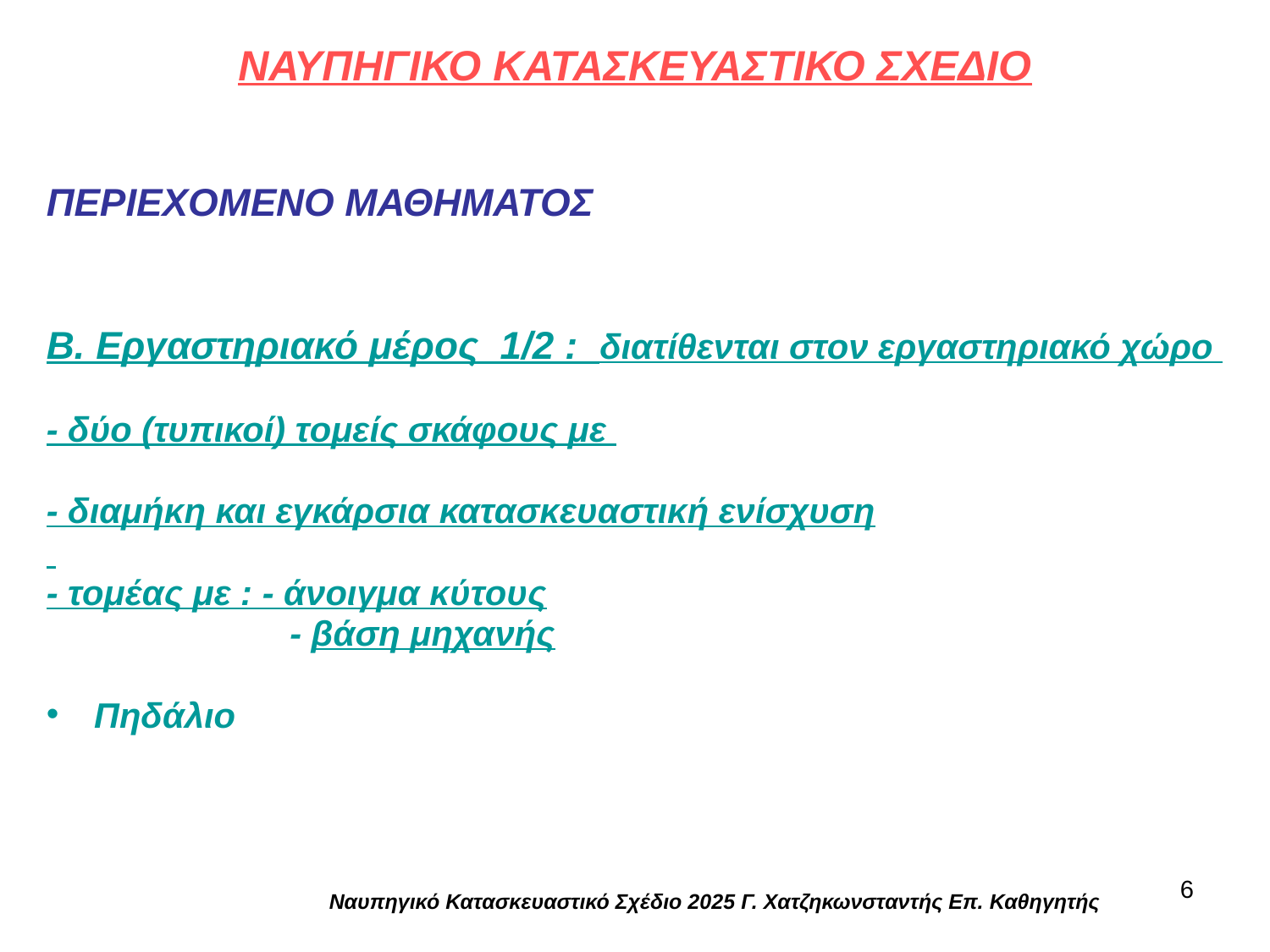

# ΝΑΥΠΗΓΙΚΟ ΚΑΤΑΣΚΕΥΑΣΤΙΚΟ ΣΧΕΔΙΟ

ΠΕΡΙΕΧΟΜΕΝΟ ΜΑΘΗΜΑΤΟΣ

Β. Εργαστηριακό μέρος  1/2 :  διατίθενται στον εργαστηριακό χώρο

- δύο (τυπικοί) τομείς σκάφους με

- διαμήκη και εγκάρσια κατασκευαστική ενίσχυση

- τομέας με : - άνοιγμα κύτους
                         - βάση μηχανής

Πηδάλιο

6
Ναυπηγικό Κατασκευαστικό Σχέδιο 2025 Γ. Χατζηκωνσταντής Επ. Καθηγητής